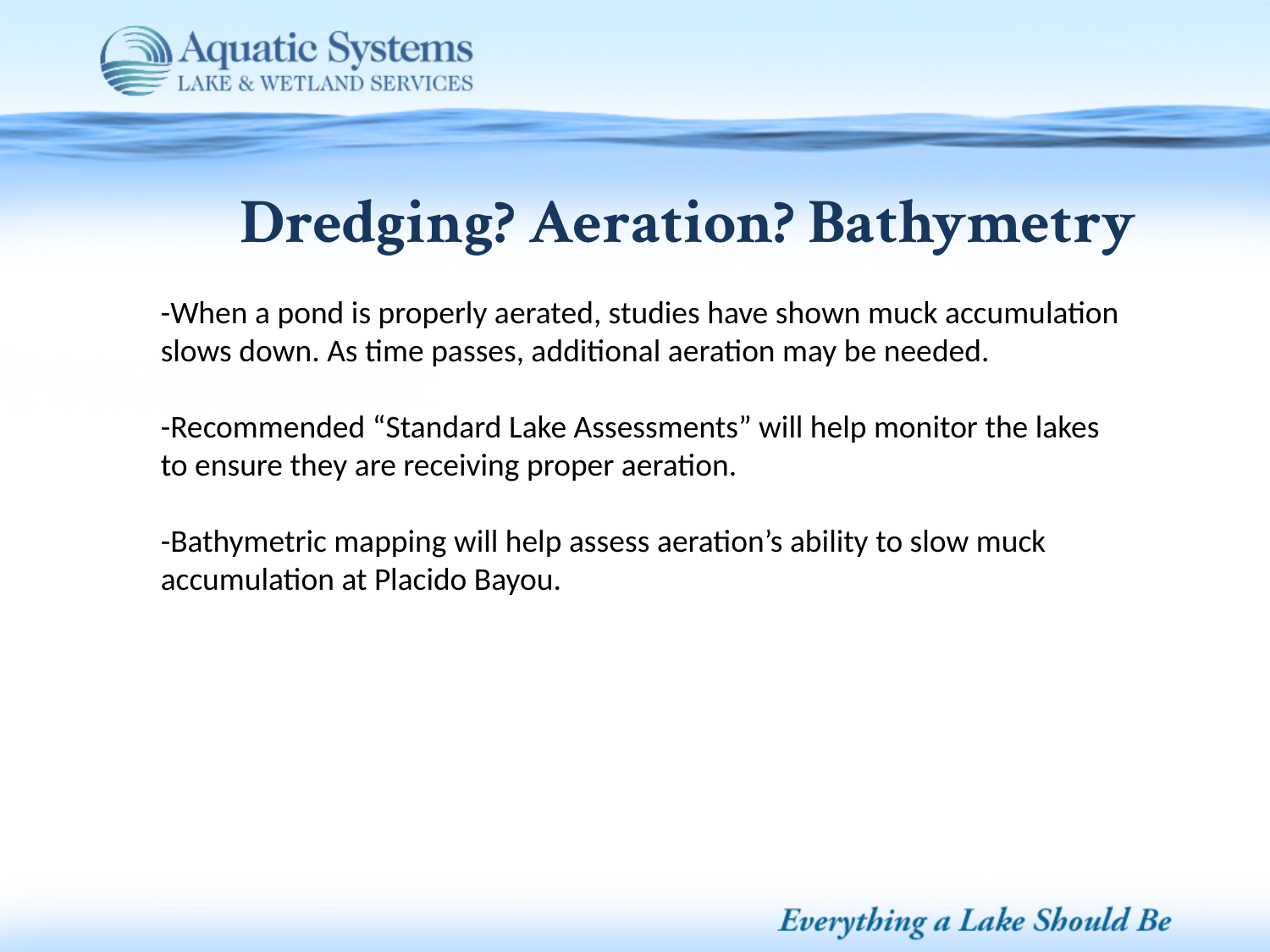

Dredging? Aeration? Bathymetry
-When a pond is properly aerated, studies have shown muck accumulation slows down. As time passes, additional aeration may be needed.

-Recommended “Standard Lake Assessments” will help monitor the lakes to ensure they are receiving proper aeration.

-Bathymetric mapping will help assess aeration’s ability to slow muck accumulation at Placido Bayou.